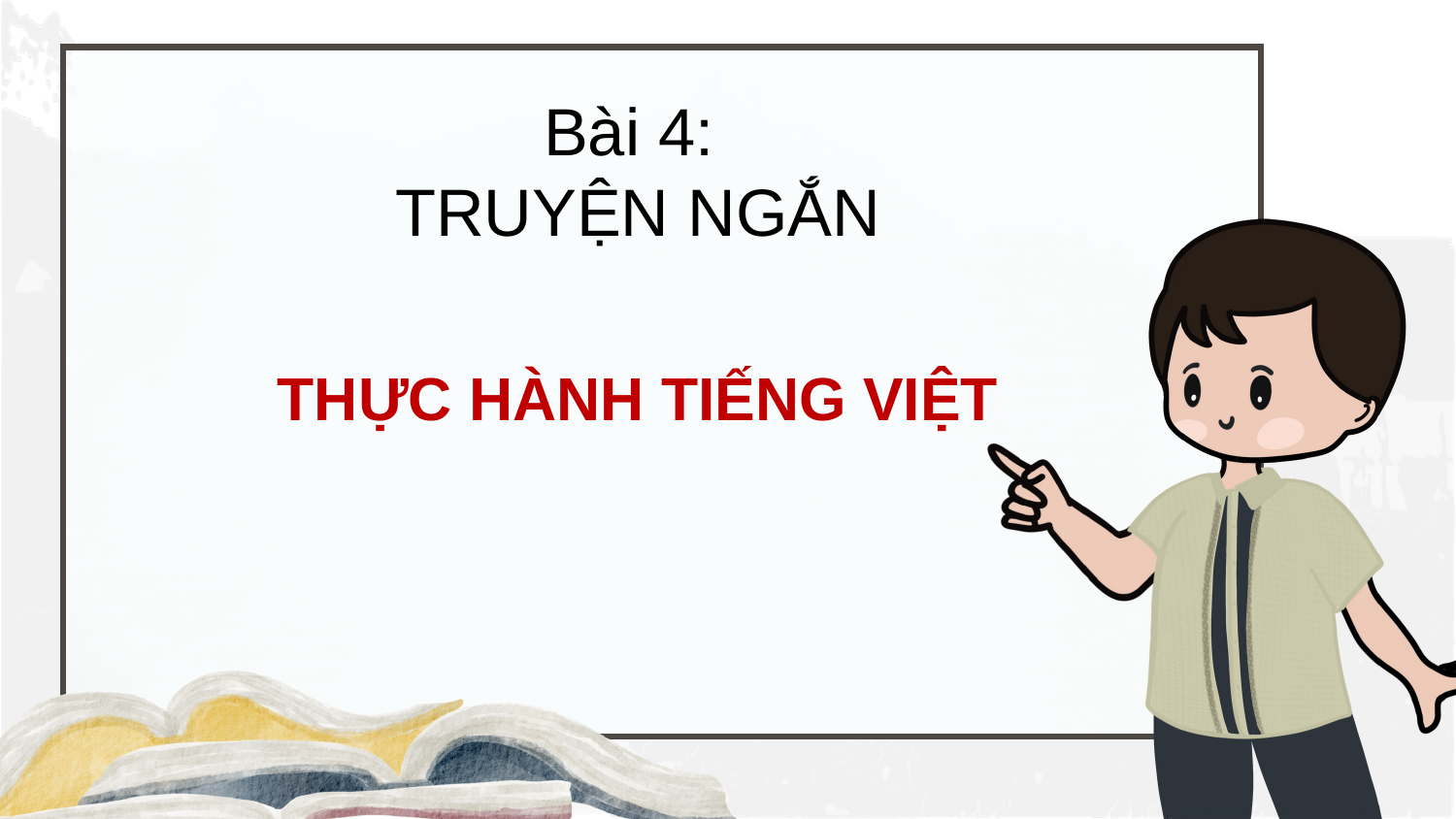

Bài 4:
TRUYỆN NGẮN

THỰC HÀNH TIẾNG VIỆT